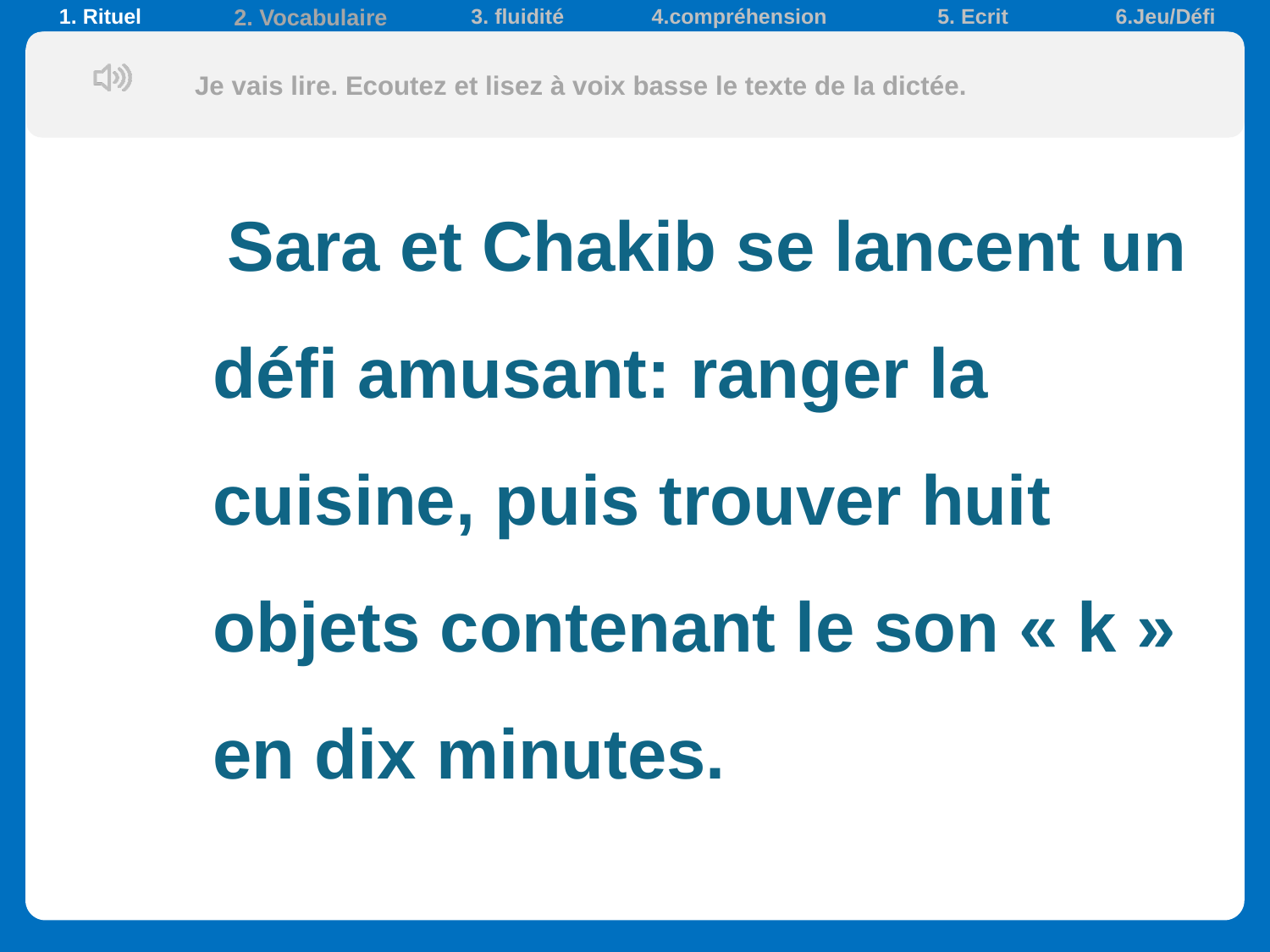

| 1. Rituel | 2. Vocabulaire | 3. fluidité | 4.compréhension | 5. Ecrit | 6.Jeu/Défi |
| --- | --- | --- | --- | --- | --- |
 Sara et Chakib se lancent un défi amusant: ranger la cuisine, puis trouver huit objets contenant le son « k » en dix minutes.

Je vais lire. Ecoutez et lisez à voix basse le texte de la dictée.